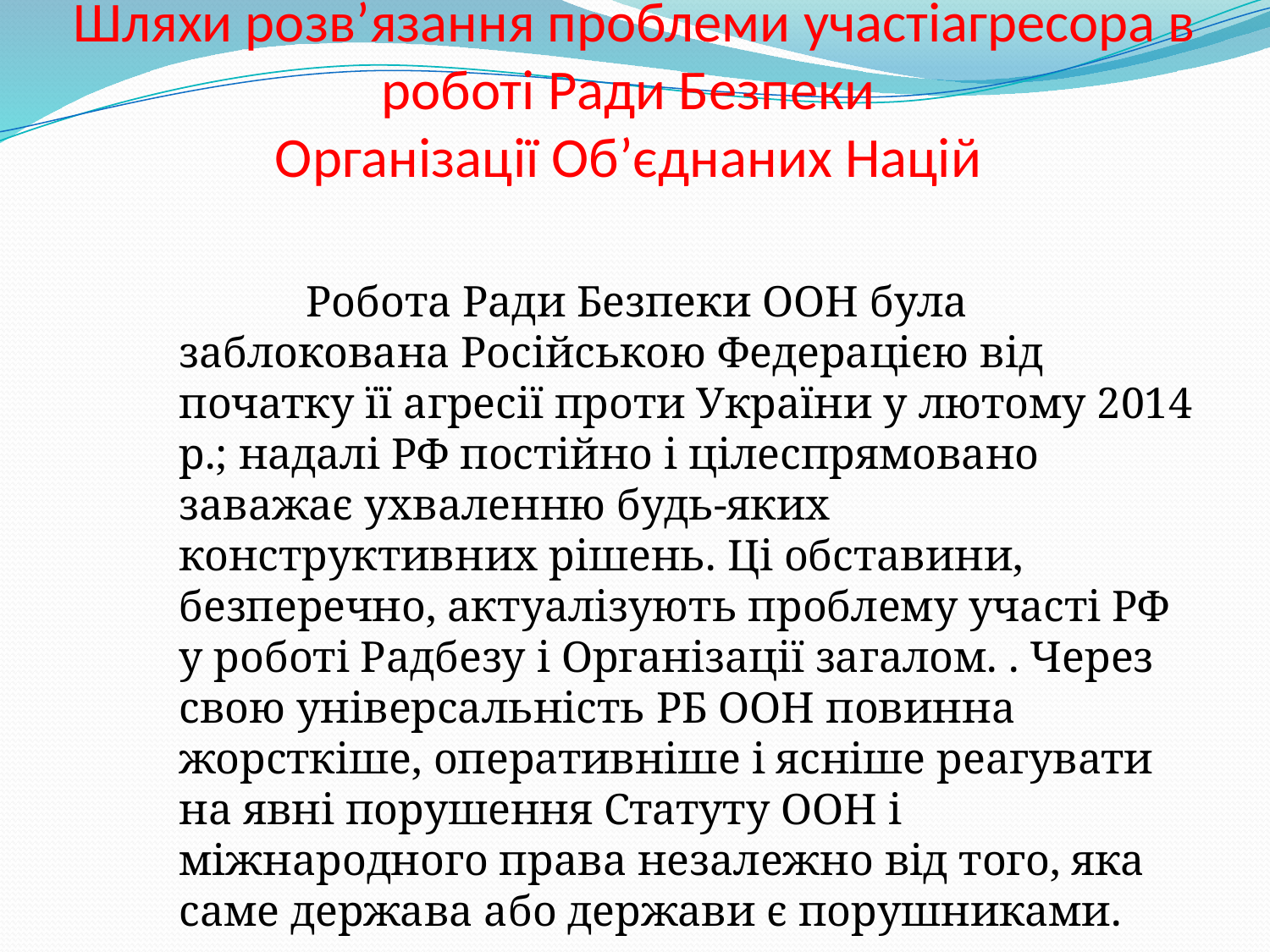

# Шляхи розв’язання проблеми участіагресора в роботі Ради Безпеки Організації Об’єднаних Націй
		Робота Ради Безпеки ООН була заблокована Російською Федерацією від початку її агресії проти України у лютому 2014 р.; надалі РФ постійно і цілеспрямовано заважає ухваленню будь-яких конструктивних рішень. Ці обставини, безперечно, актуалізують проблему участі РФ у роботі Радбезу і Організації загалом. . Через свою універсальність РБ ООН повинна жорсткіше, оперативніше і ясніше реагувати на явні порушення Статуту ООН і міжнародного права незалежно від того, яка саме держава або держави є порушниками.